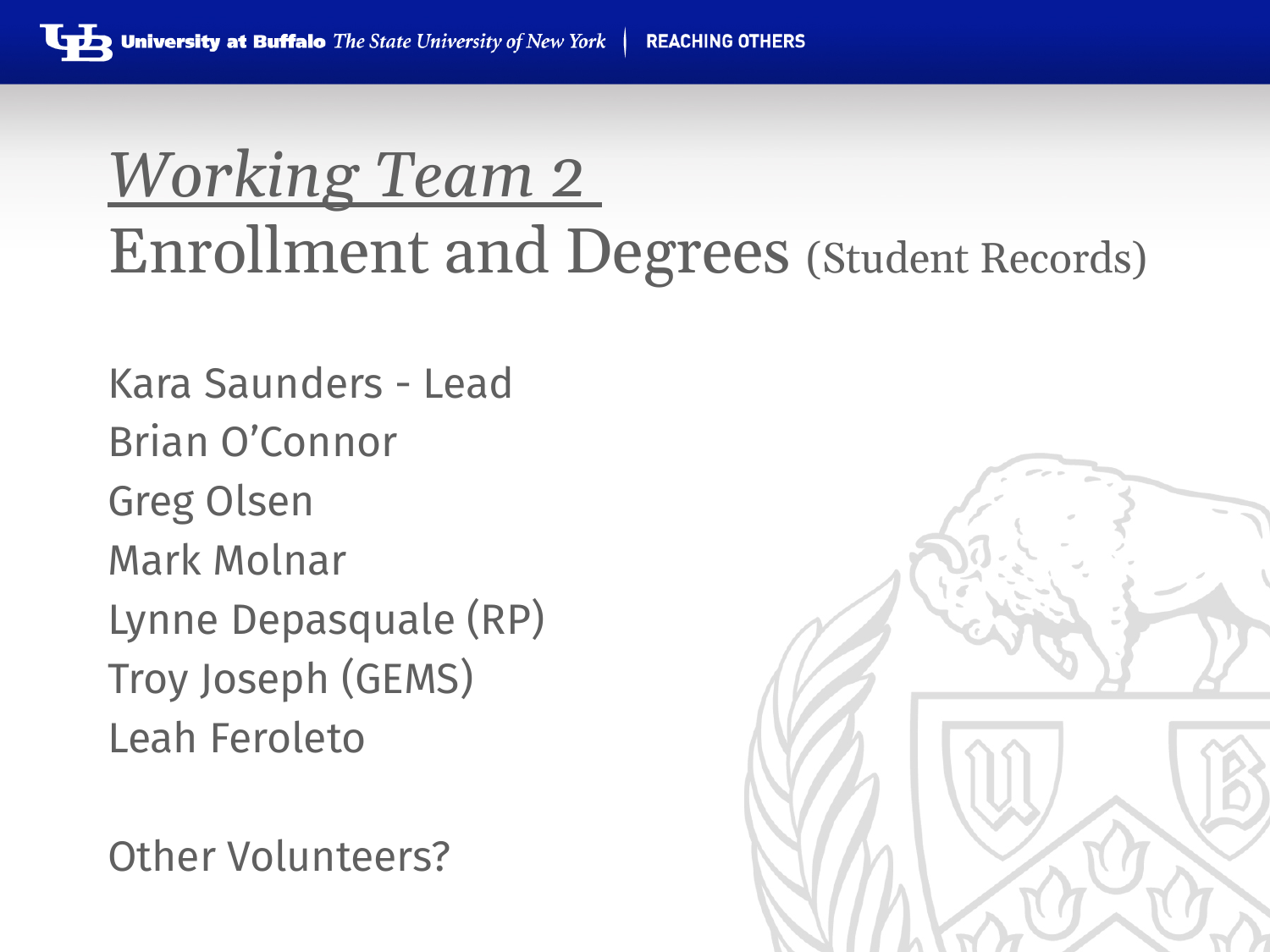

# Working Team 2 Enrollment and Degrees (Student Records)
Kara Saunders - Lead
Brian O’Connor
Greg Olsen
Mark Molnar
Lynne Depasquale (RP)
Troy Joseph (GEMS)
Leah Feroleto

Other Volunteers?